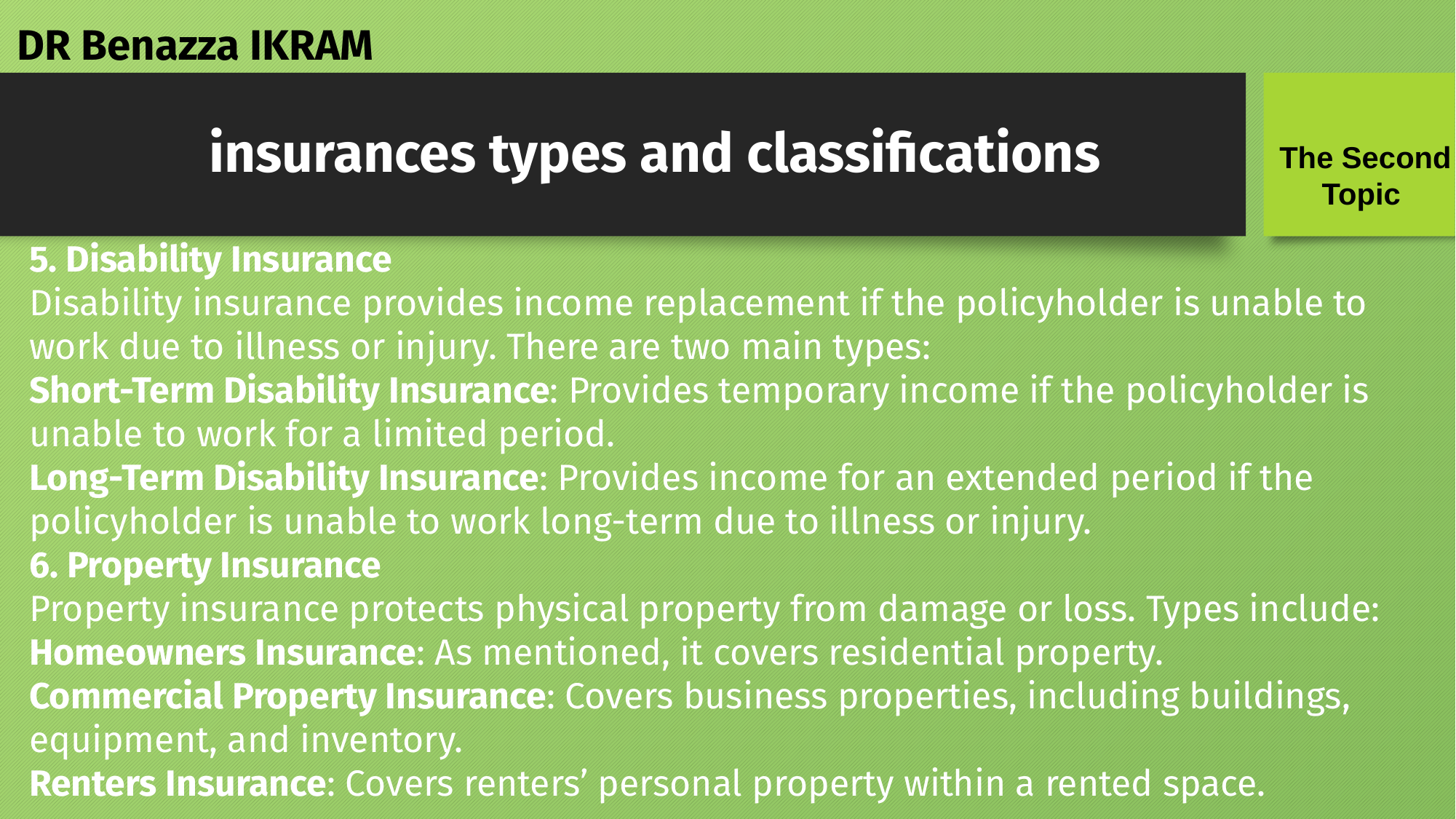

DR Benazza IKRAM

# insurances types and classifications
The Second
 Topic
5. Disability Insurance
Disability insurance provides income replacement if the policyholder is unable to work due to illness or injury. There are two main types:
Short-Term Disability Insurance: Provides temporary income if the policyholder is unable to work for a limited period.
Long-Term Disability Insurance: Provides income for an extended period if the policyholder is unable to work long-term due to illness or injury.
6. Property Insurance
Property insurance protects physical property from damage or loss. Types include:
Homeowners Insurance: As mentioned, it covers residential property.
Commercial Property Insurance: Covers business properties, including buildings, equipment, and inventory.
Renters Insurance: Covers renters’ personal property within a rented space.